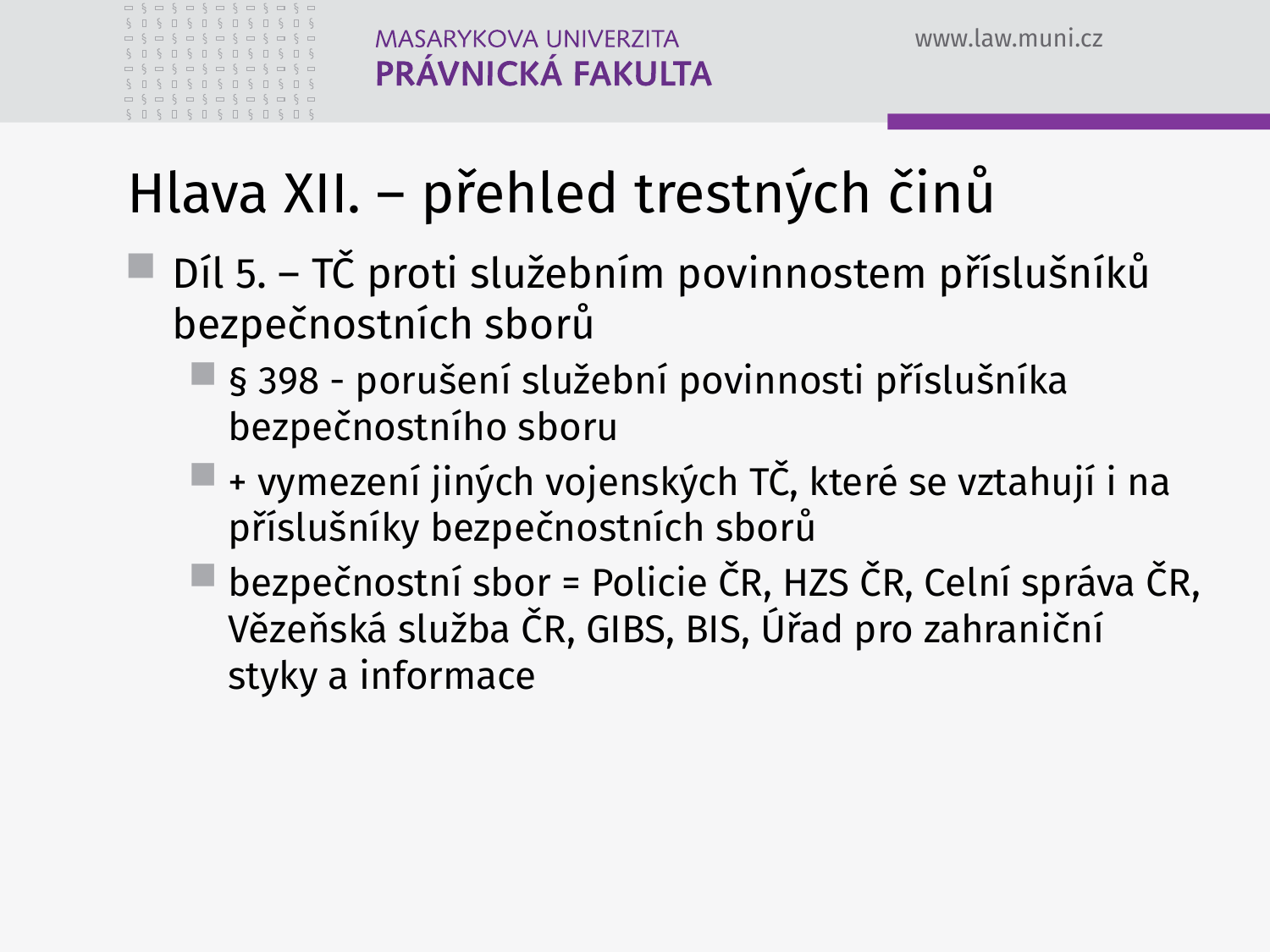

# Hlava XII. – přehled trestných činů
Díl 5. – TČ proti služebním povinnostem příslušníků bezpečnostních sborů
§ 398 - porušení služební povinnosti příslušníka bezpečnostního sboru
+ vymezení jiných vojenských TČ, které se vztahují i na příslušníky bezpečnostních sborů
bezpečnostní sbor = Policie ČR, HZS ČR, Celní správa ČR, Vězeňská služba ČR, GIBS, BIS, Úřad pro zahraniční styky a informace